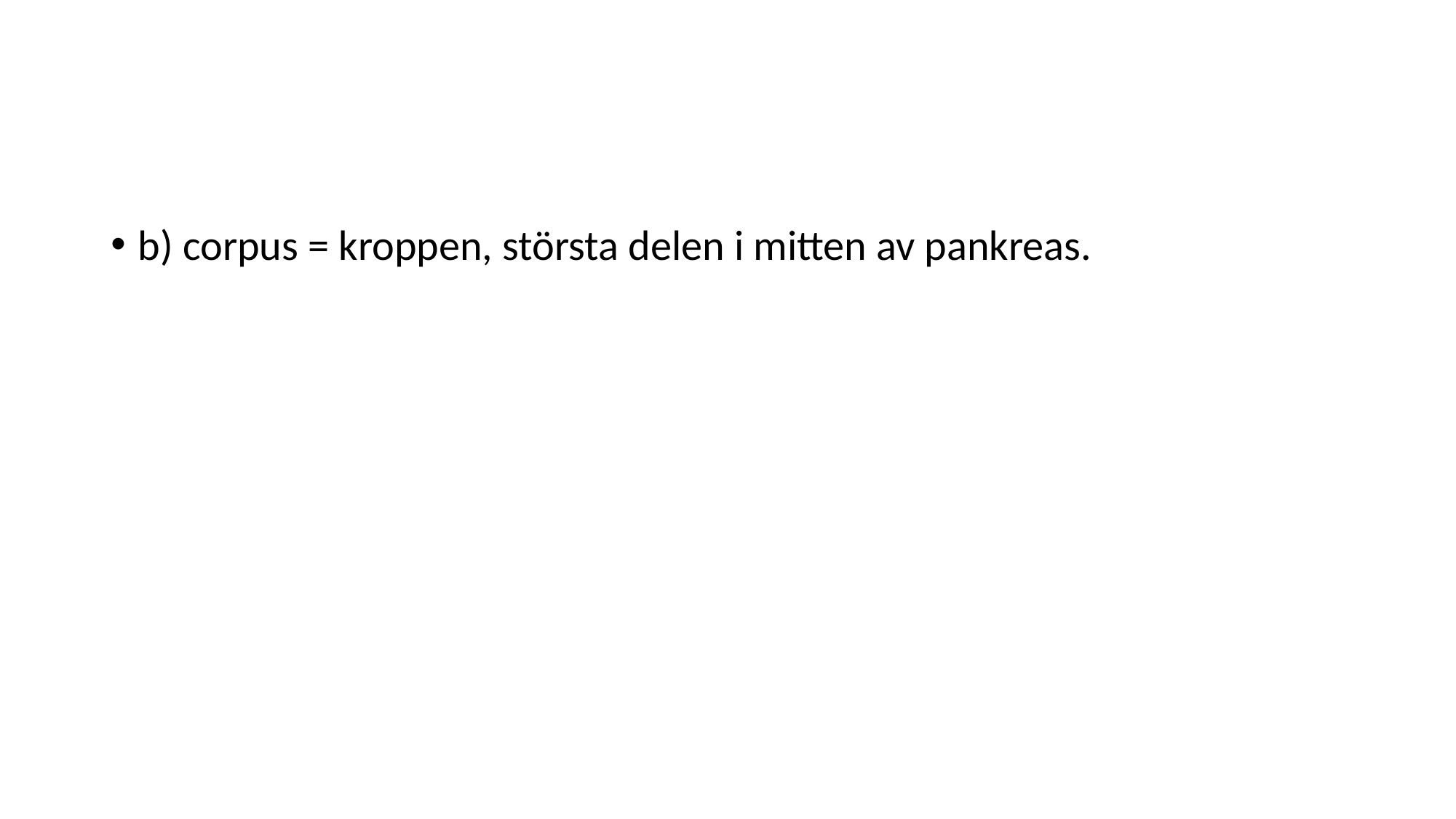

#
b) corpus = kroppen, största delen i mitten av pankreas.